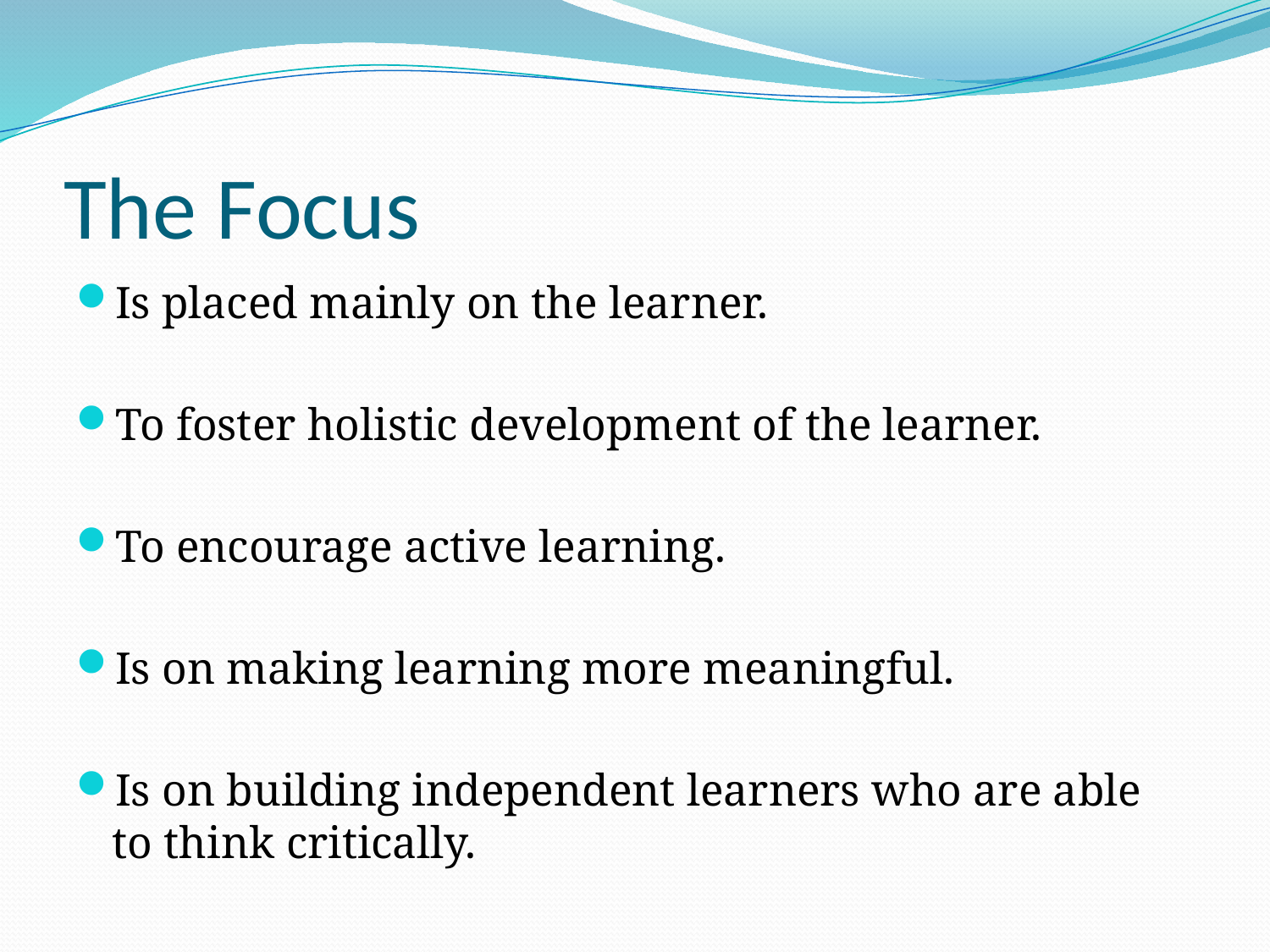

# The Focus
Is placed mainly on the learner.

To foster holistic development of the learner.

To encourage active learning.

Is on making learning more meaningful.

Is on building independent learners who are able to think critically.